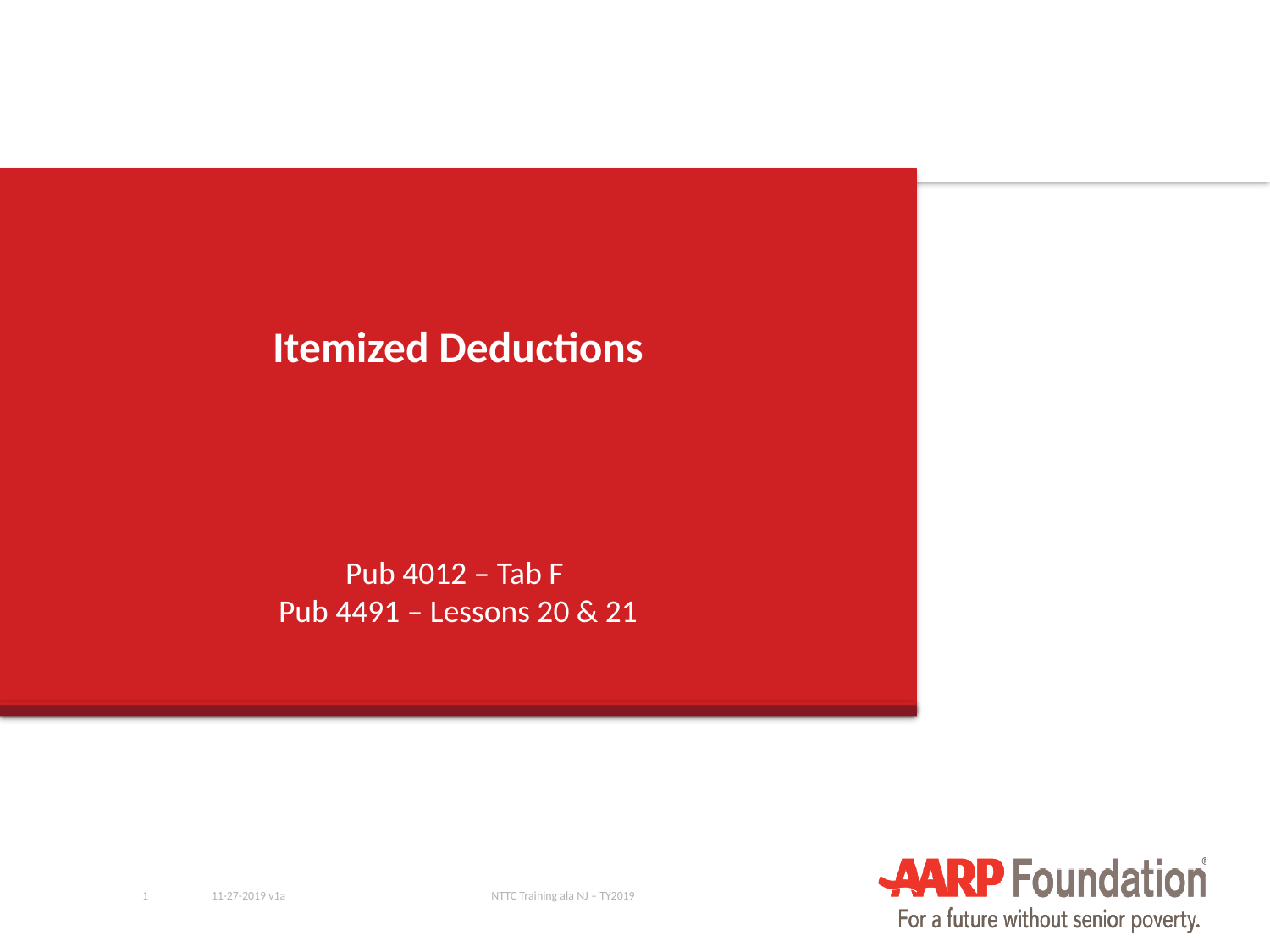

# Itemized Deductions
Pub 4012 – Tab F
Pub 4491 – Lessons 20 & 21
1
11-27-2019 v1a
NTTC Training ala NJ – TY2019